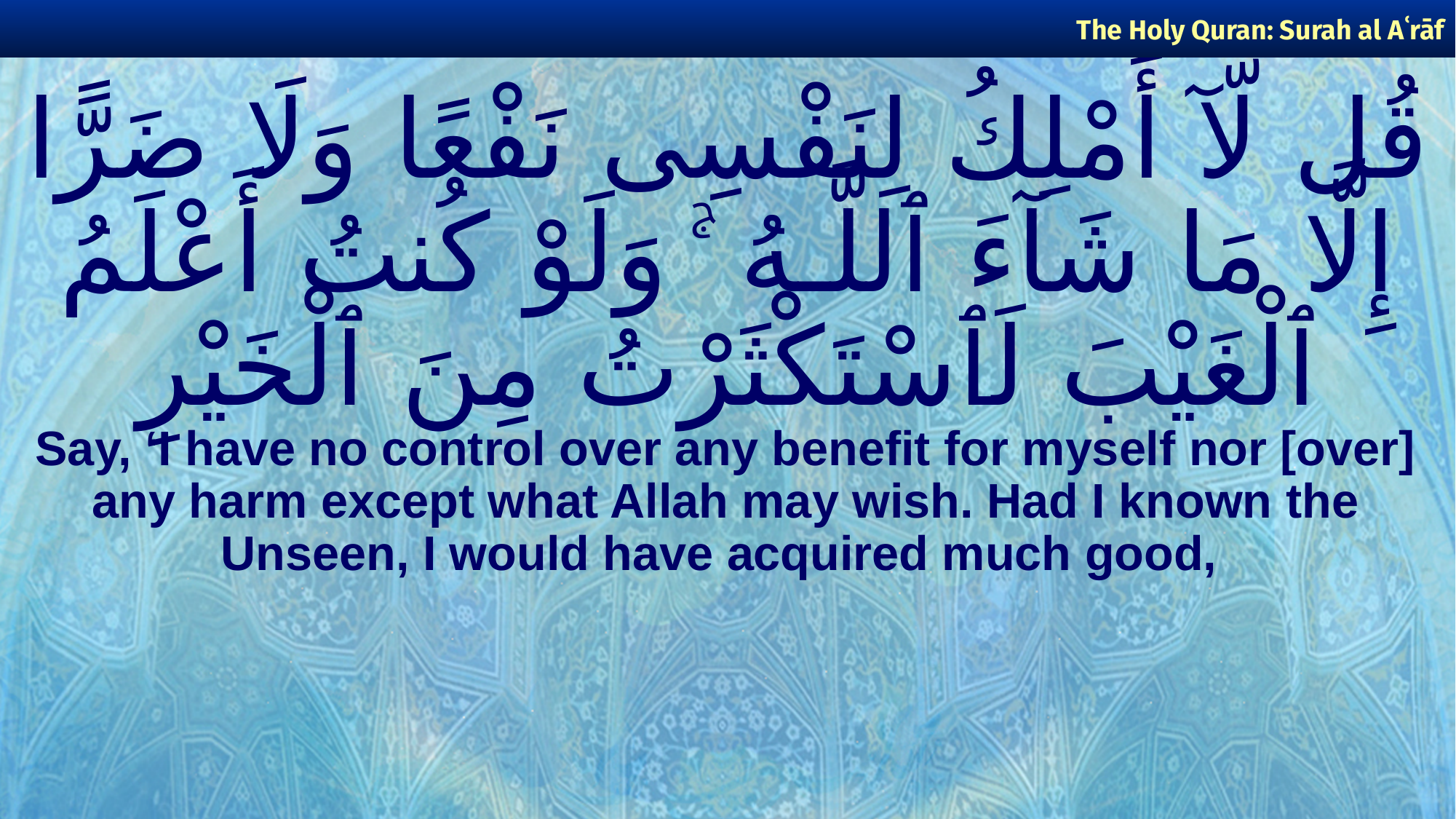

The Holy Quran: Surah al­ Aʿrāf
# قُل لَّآ أَمْلِكُ لِنَفْسِى نَفْعًا وَلَا ضَرًّا إِلَّا مَا شَآءَ ٱللَّـهُ ۚ وَلَوْ كُنتُ أَعْلَمُ ٱلْغَيْبَ لَٱسْتَكْثَرْتُ مِنَ ٱلْخَيْرِ
Say, ‘I have no control over any benefit for myself nor [over] any harm except what Allah may wish. Had I known the Unseen, I would have acquired much good,